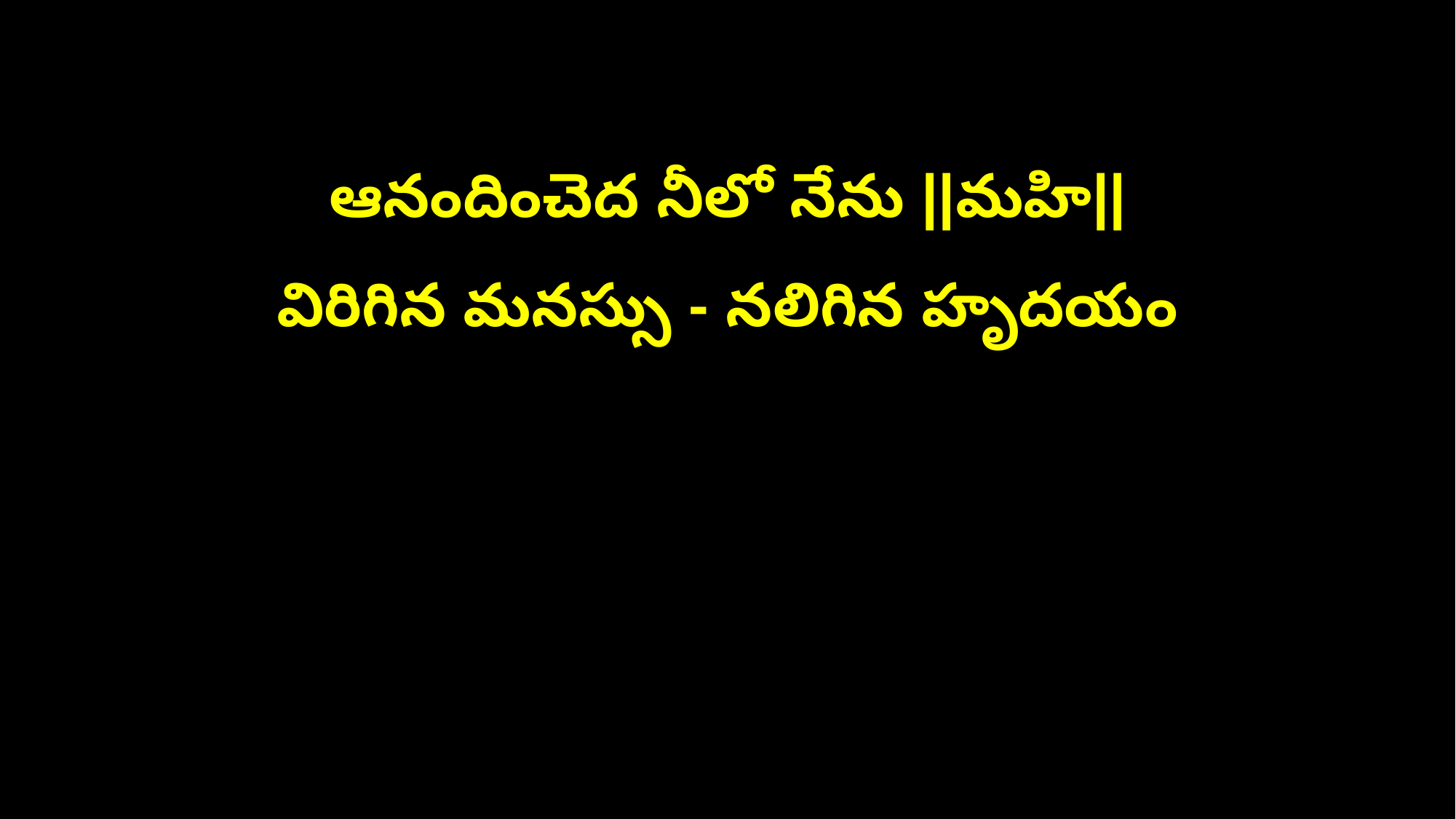

ఆనందించెద నీలో నేను ||మహి||
విరిగిన మనస్సు - నలిగిన హృదయం